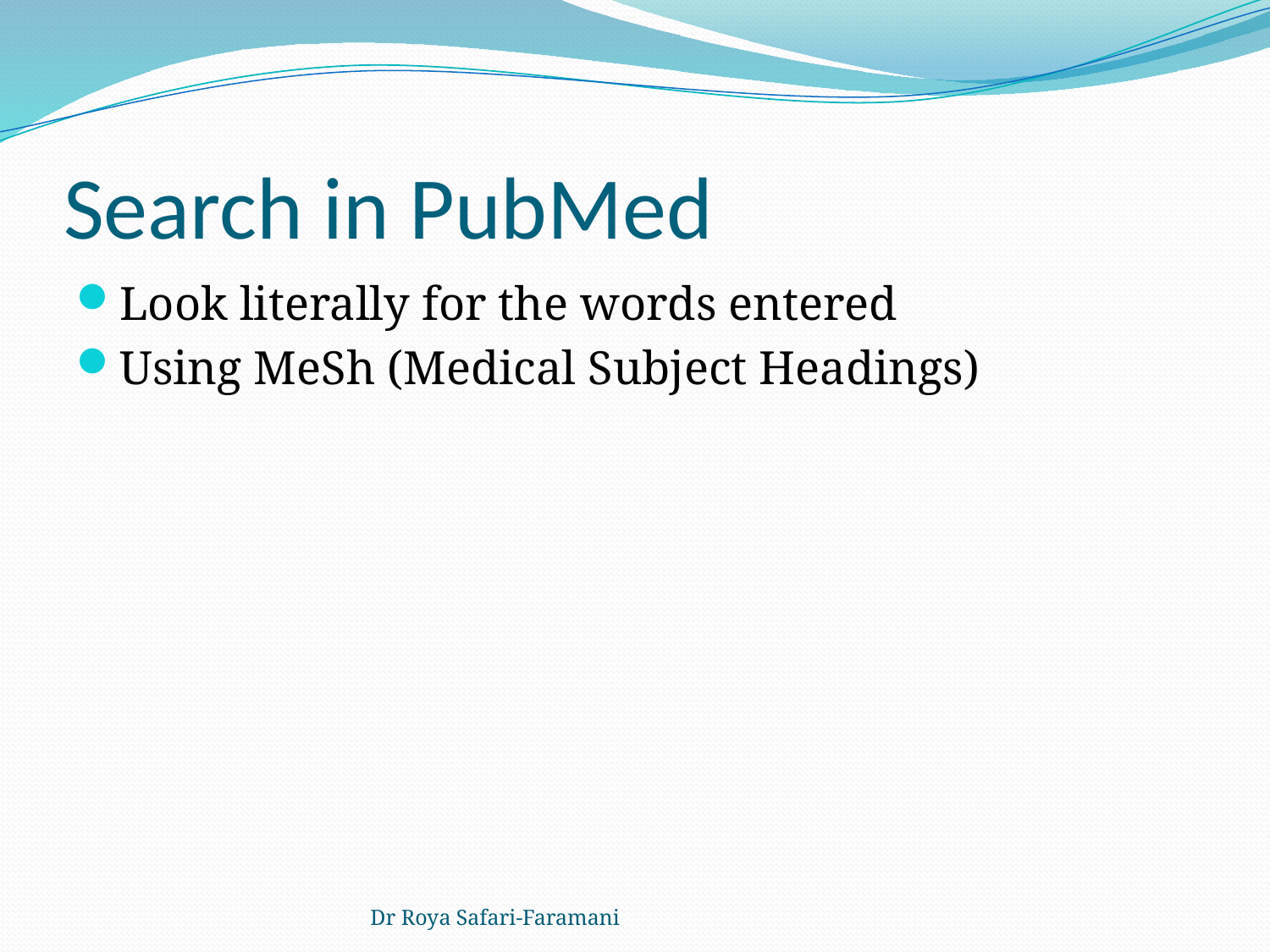

# Search in PubMed
Look literally for the words entered
Using MeSh (Medical Subject Headings)
Dr Roya Safari-Faramani